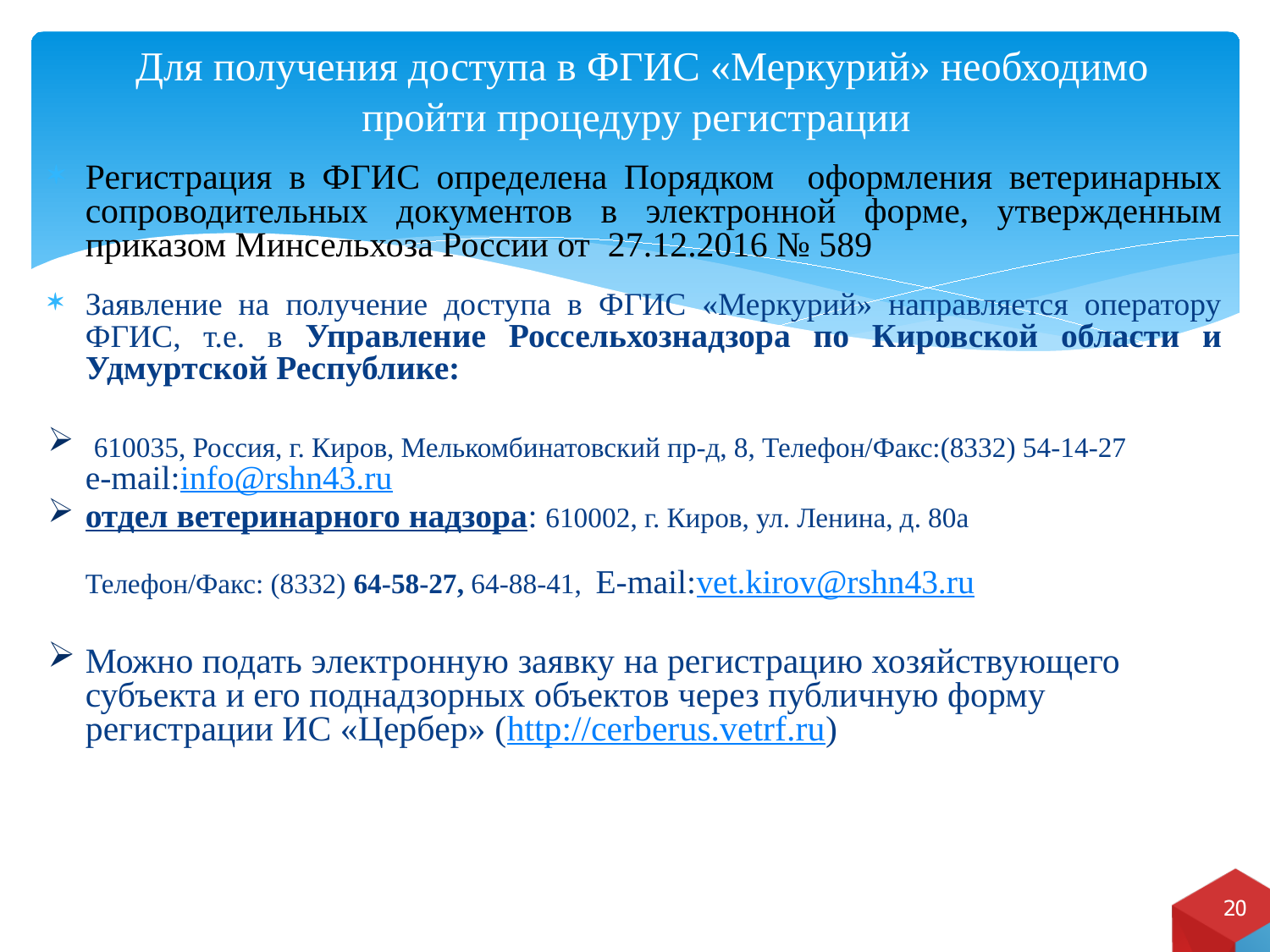

# Для получения доступа в ФГИС «Меркурий» необходимо пройти процедуру регистрации
Регистрация в ФГИС определена Порядком  оформления ветеринарных сопроводительных документов в электронной форме, утвержденным приказом Минсельхоза России от  27.12.2016 № 589

Заявление на получение доступа в ФГИС «Меркурий» направляется оператору ФГИС, т.е. в Управление Россельхознадзора по Кировской области и Удмуртской Республике:

 610035, Россия, г. Киров, Мелькомбинатовский пр-д, 8, Телефон/Факс:(8332) 54-14-27          e-mail:info@rshn43.ru
отдел ветеринарного надзора: 610002, г. Киров, ул. Ленина, д. 80а
Телефон/Факс: (8332) 64-58-27, 64-88-41,  E-mail:vet.kirov@rshn43.ru

Можно подать электронную заявку на регистрацию хозяйствующего субъекта и его поднадзорных объектов через публичную форму регистрации ИС «Цербер» (http://cerberus.vetrf.ru)